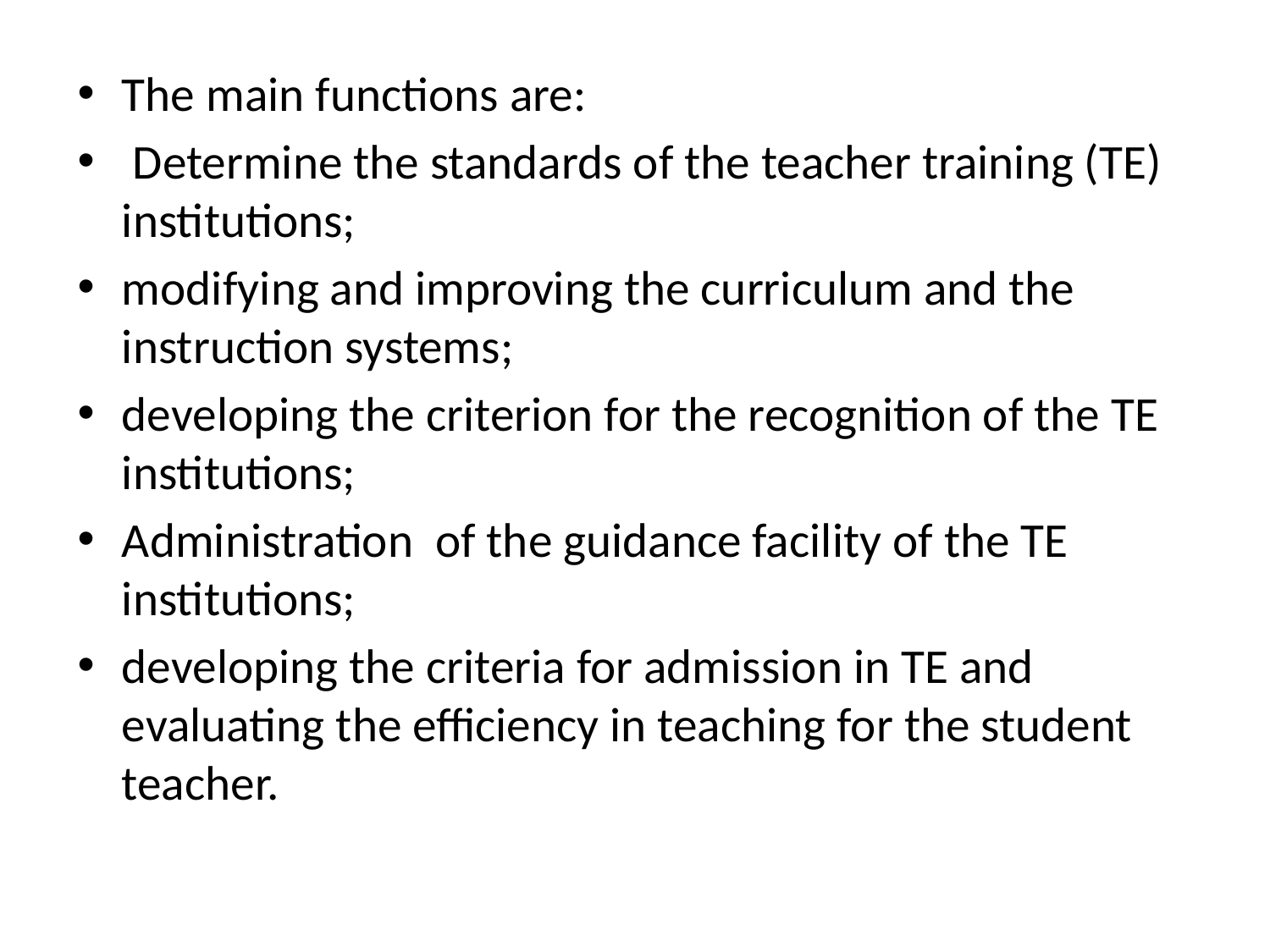

The main functions are:
 Determine the standards of the teacher training (TE) institutions;
modifying and improving the curriculum and the instruction systems;
developing the criterion for the recognition of the TE institutions;
Administration  of the guidance facility of the TE institutions;
developing the criteria for admission in TE and evaluating the efficiency in teaching for the student teacher.